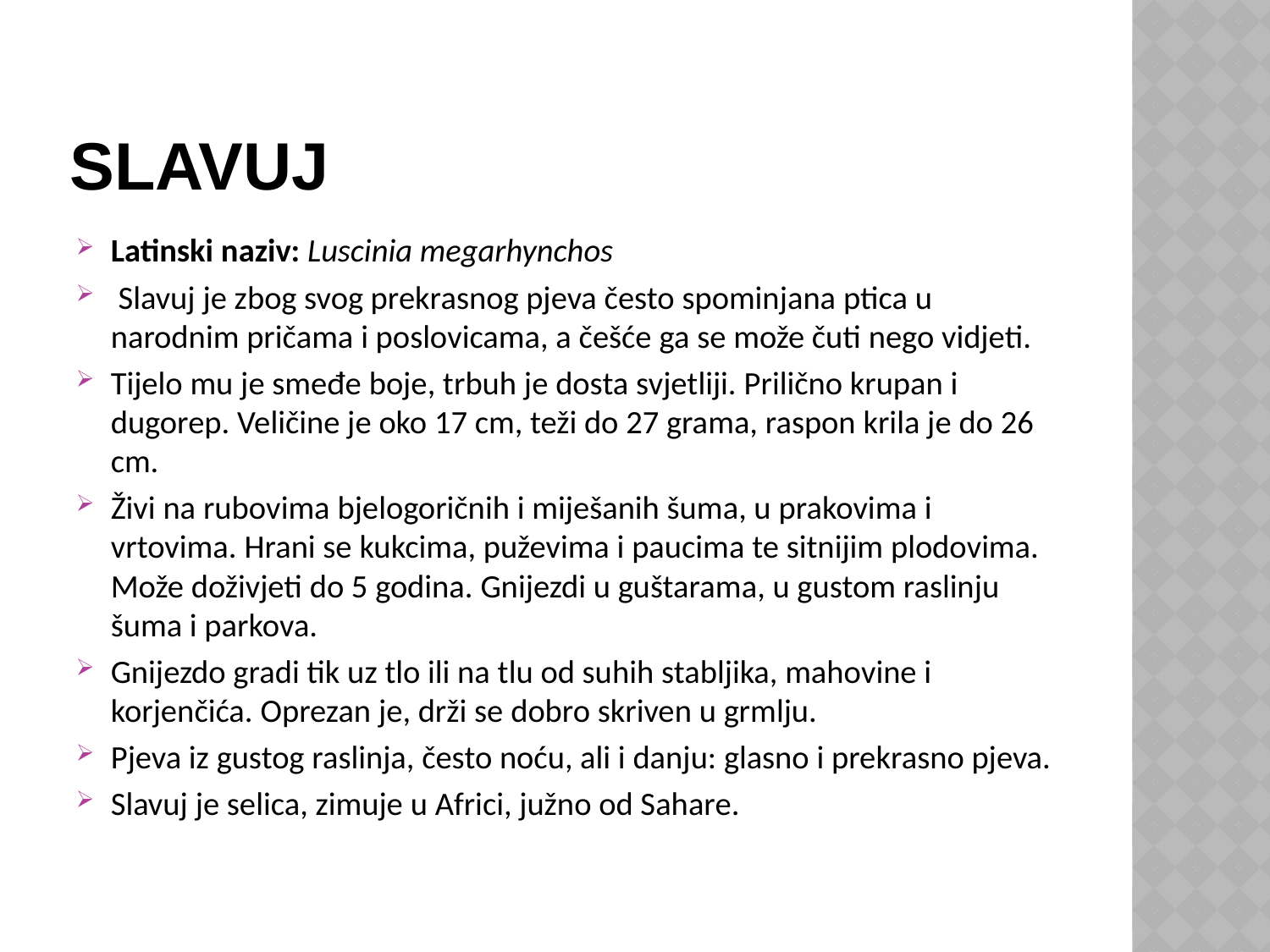

# Slavuj
Latinski naziv: Luscinia megarhynchos
 Slavuj je zbog svog prekrasnog pjeva često spominjana ptica u narodnim pričama i poslovicama, a češće ga se može čuti nego vidjeti.
Tijelo mu je smeđe boje, trbuh je dosta svjetliji. Prilično krupan i dugorep. Veličine je oko 17 cm, teži do 27 grama, raspon krila je do 26 cm.
Živi na rubovima bjelogoričnih i miješanih šuma, u prakovima i vrtovima. Hrani se kukcima, puževima i paucima te sitnijim plodovima. Može doživjeti do 5 godina. Gnijezdi u guštarama, u gustom raslinju šuma i parkova.
Gnijezdo gradi tik uz tlo ili na tlu od suhih stabljika, mahovine i korjenčića. Oprezan je, drži se dobro skriven u grmlju.
Pjeva iz gustog raslinja, često noću, ali i danju: glasno i prekrasno pjeva.
Slavuj je selica, zimuje u Africi, južno od Sahare.